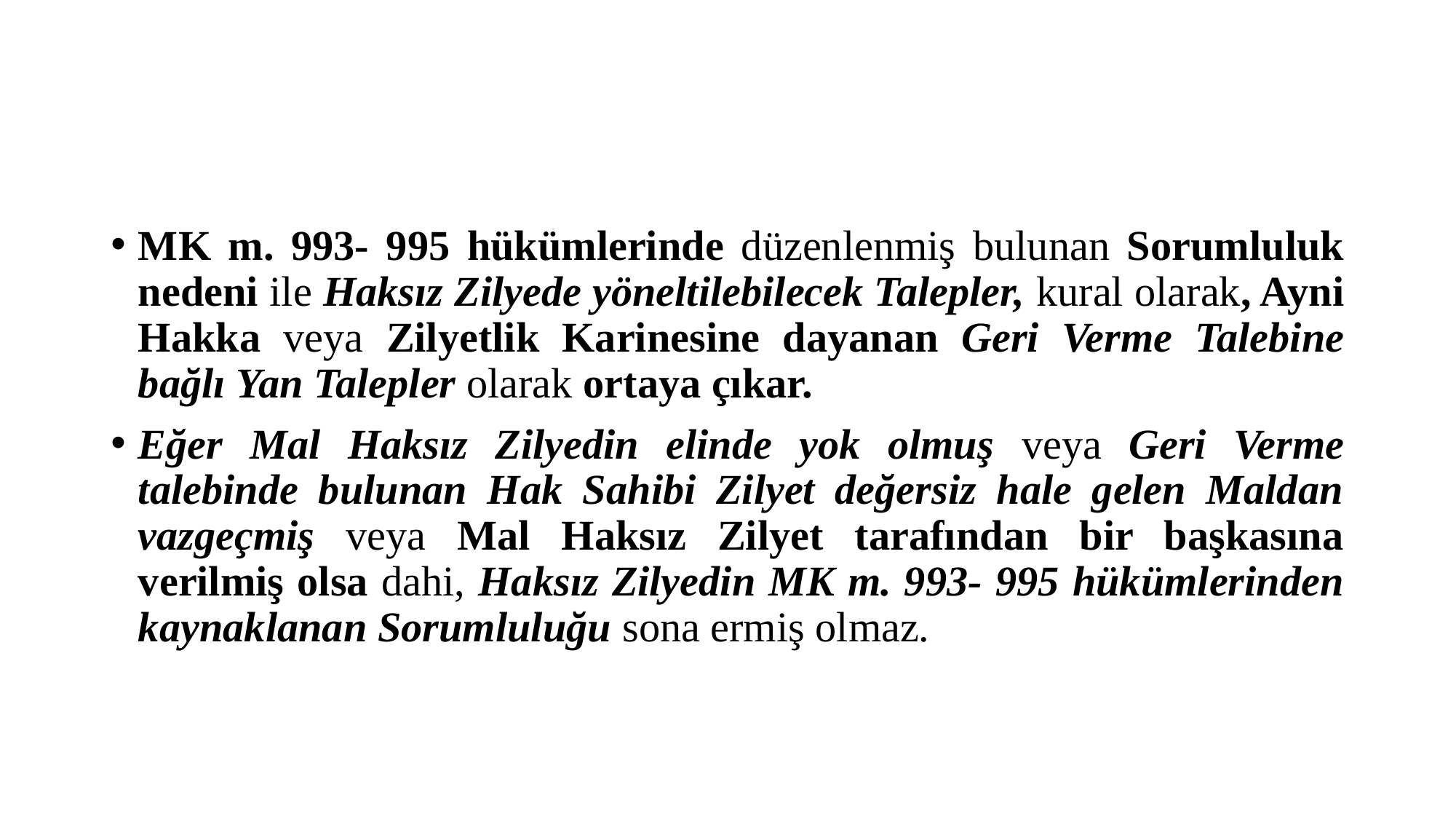

#
MK m. 993- 995 hükümlerinde düzenlenmiş bulunan Sorumluluk nedeni ile Haksız Zilyede yöneltilebilecek Talepler, kural olarak, Ayni Hakka veya Zilyetlik Karinesine dayanan Geri Verme Talebine bağlı Yan Talepler olarak ortaya çıkar.
Eğer Mal Haksız Zilyedin elinde yok olmuş veya Geri Verme talebinde bulunan Hak Sahibi Zilyet değersiz hale gelen Maldan vazgeçmiş veya Mal Haksız Zilyet tarafından bir başkasına verilmiş olsa dahi, Haksız Zilyedin MK m. 993- 995 hükümlerinden kaynaklanan Sorumluluğu sona ermiş olmaz.